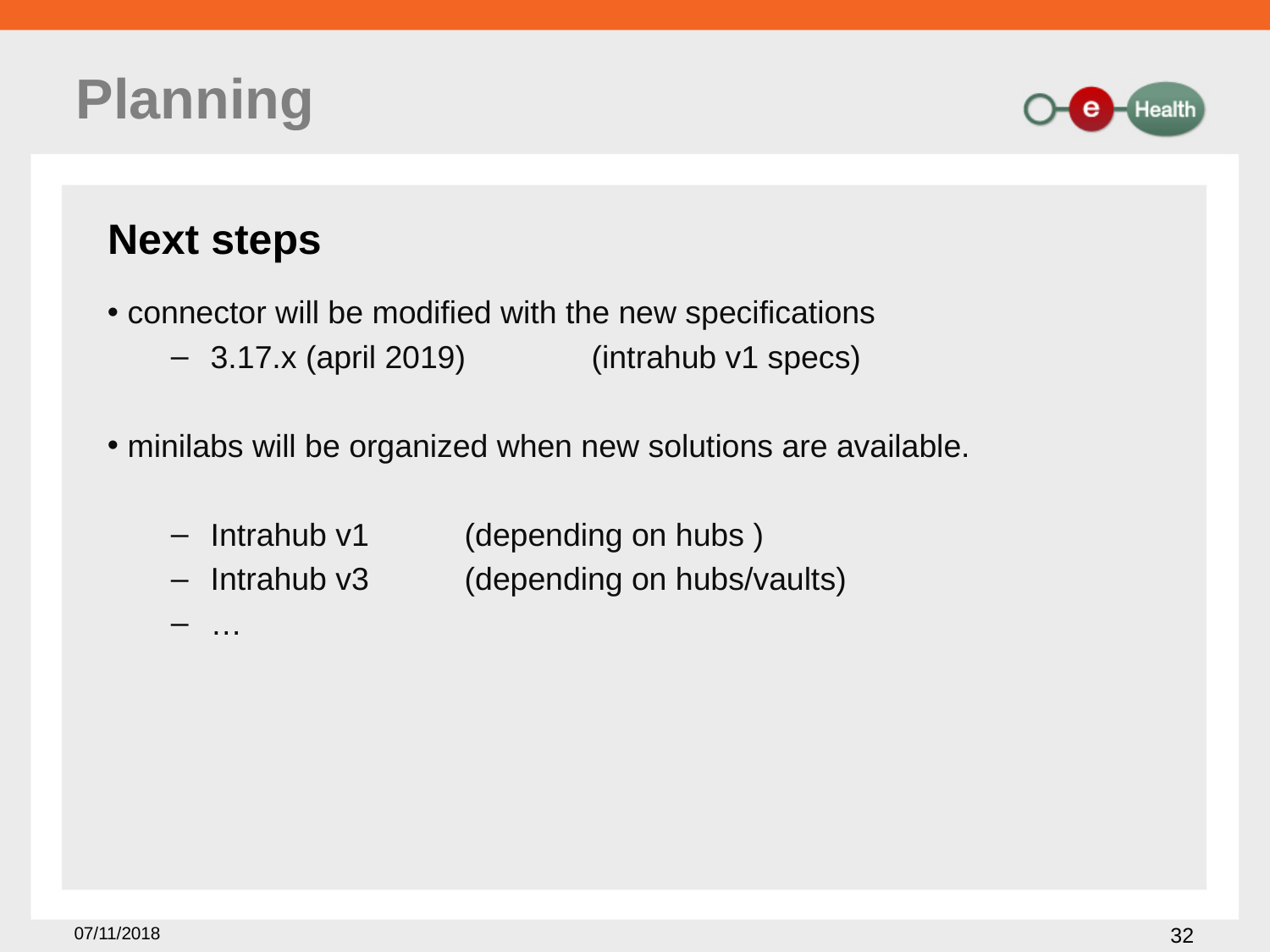

# Planning
Next steps
 connector will be modified with the new specifications
3.17.x (april 2019)	(intrahub v1 specs)

 minilabs will be organized when new solutions are available.

Intrahub v1	(depending on hubs )
Intrahub v3	(depending on hubs/vaults)
…